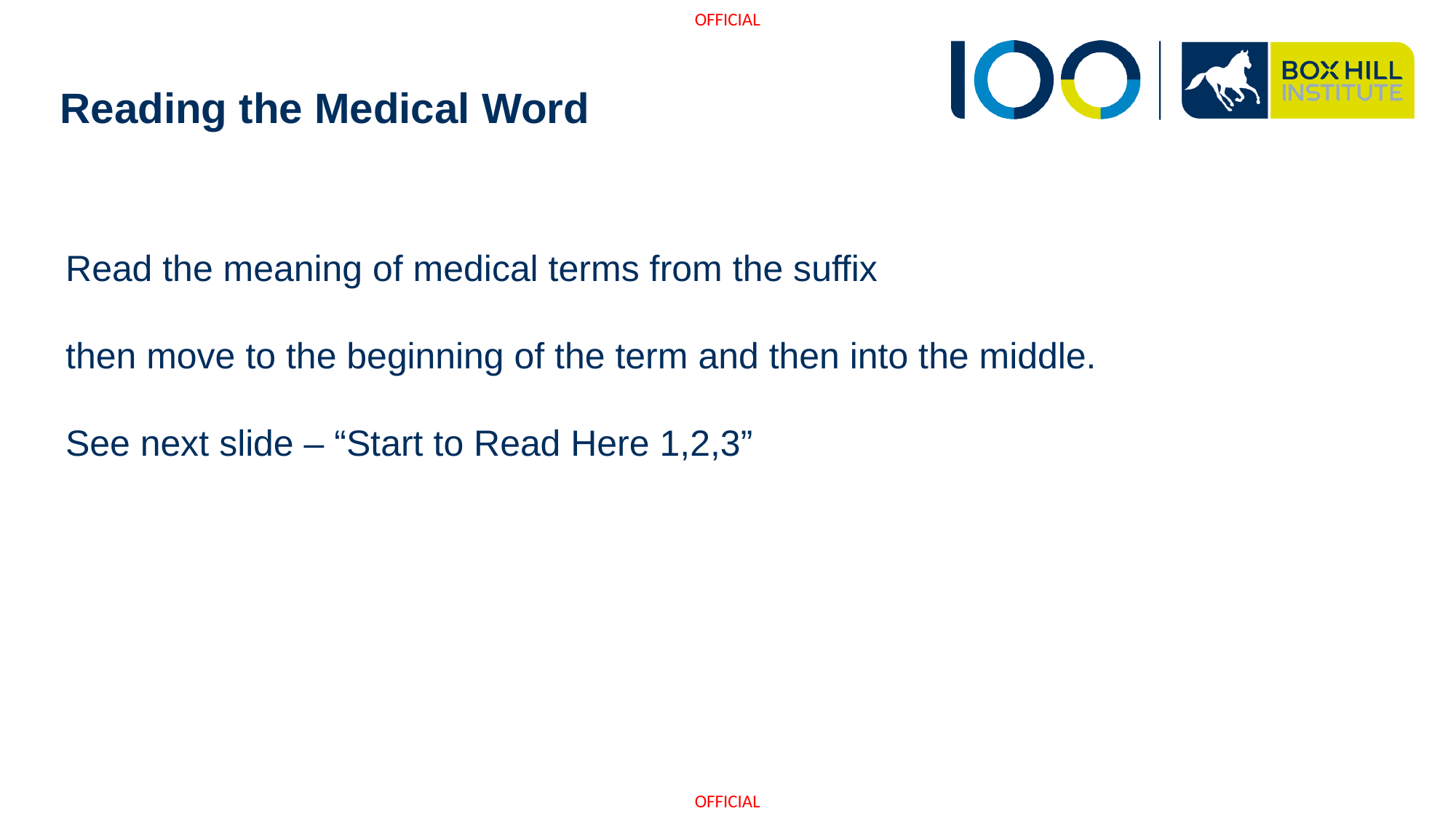

# Reading the Medical Word
Read the meaning of medical terms from the suffix

then move to the beginning of the term and then into the middle.

See next slide – “Start to Read Here 1,2,3”